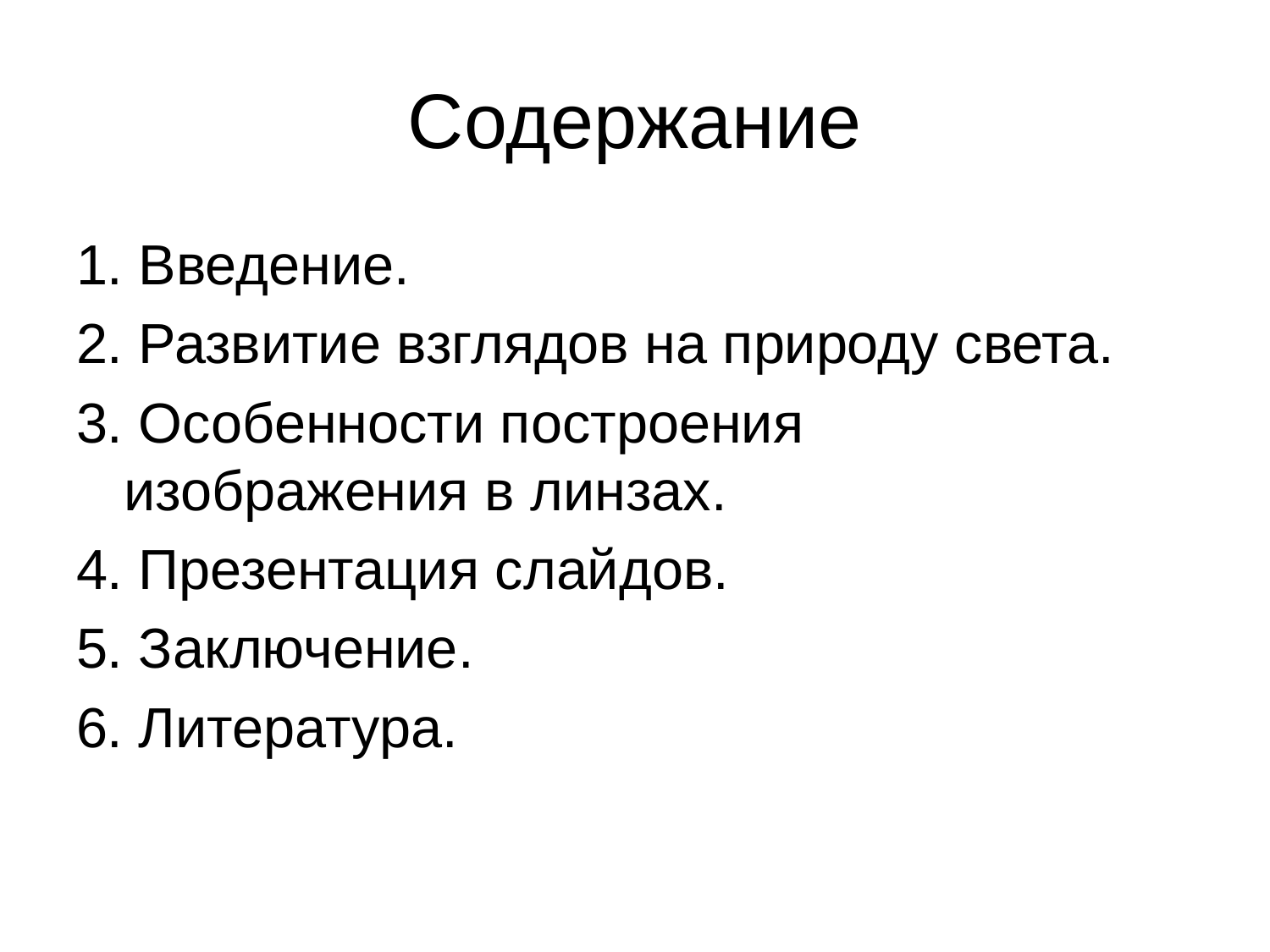

# Содержание
1. Введение.
2. Развитие взглядов на природу света.
3. Особенности построения    изображения в линзах.
4. Презентация слайдов.
5. Заключение.
6. Литература.